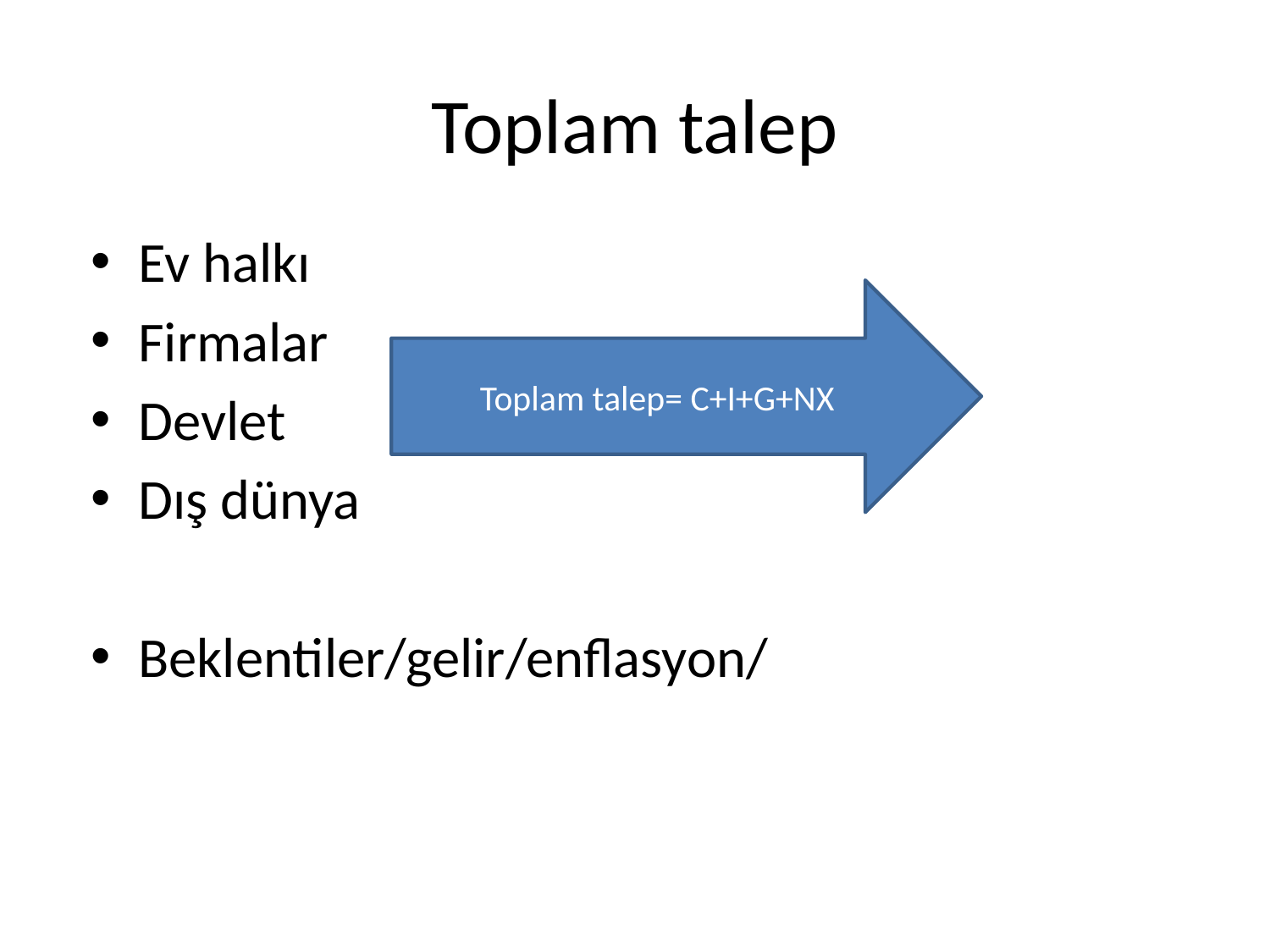

# Toplam talep
Ev halkı
Firmalar
Devlet
Dış dünya

Beklentiler/gelir/enflasyon/

Toplam talep= C+I+G+NX